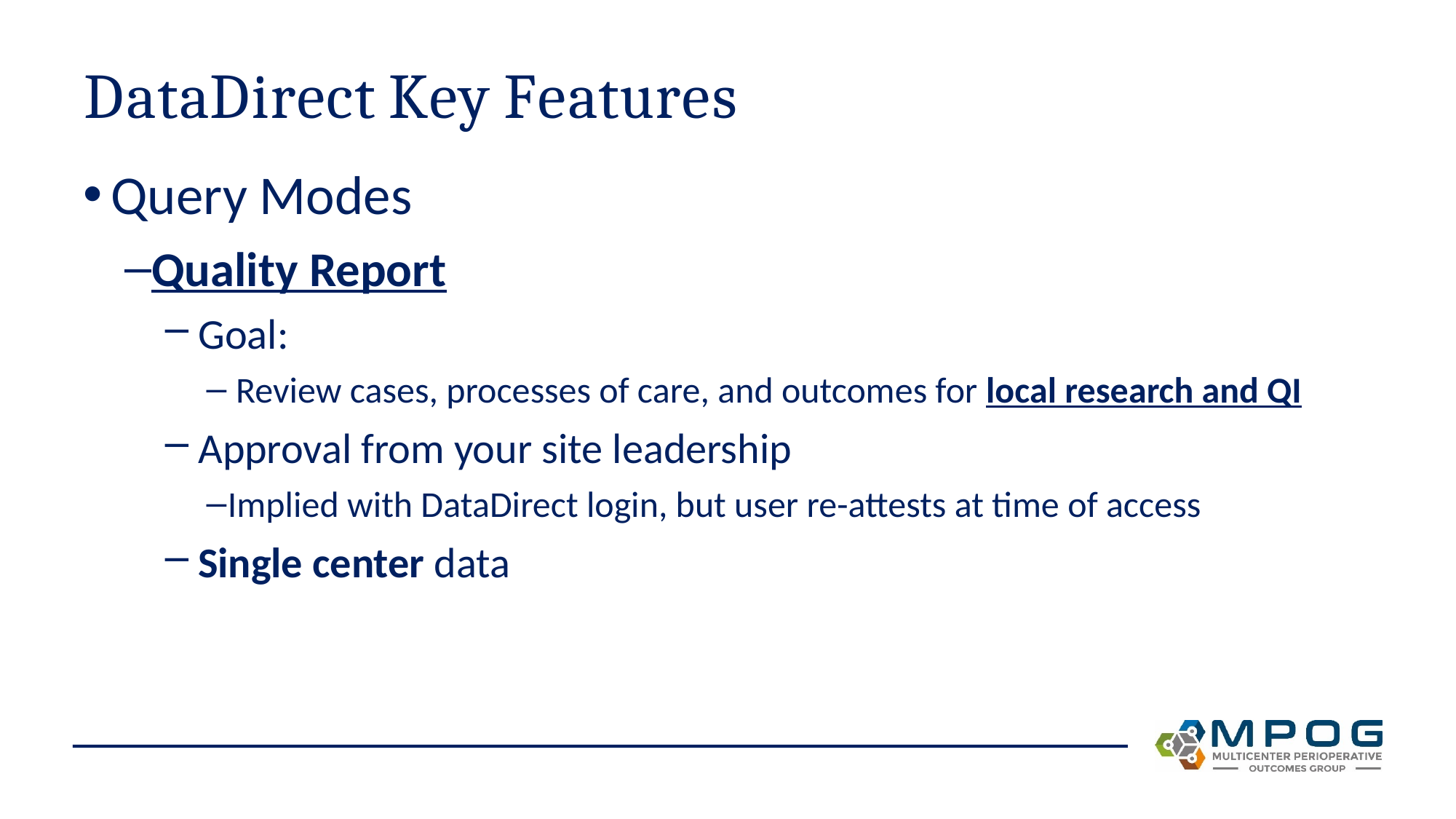

# DataDirect Key Features
Query Modes
Quality Report
 Goal:
 Review cases, processes of care, and outcomes for local research and QI
 Approval from your site leadership
Implied with DataDirect login, but user re-attests at time of access
 Single center data